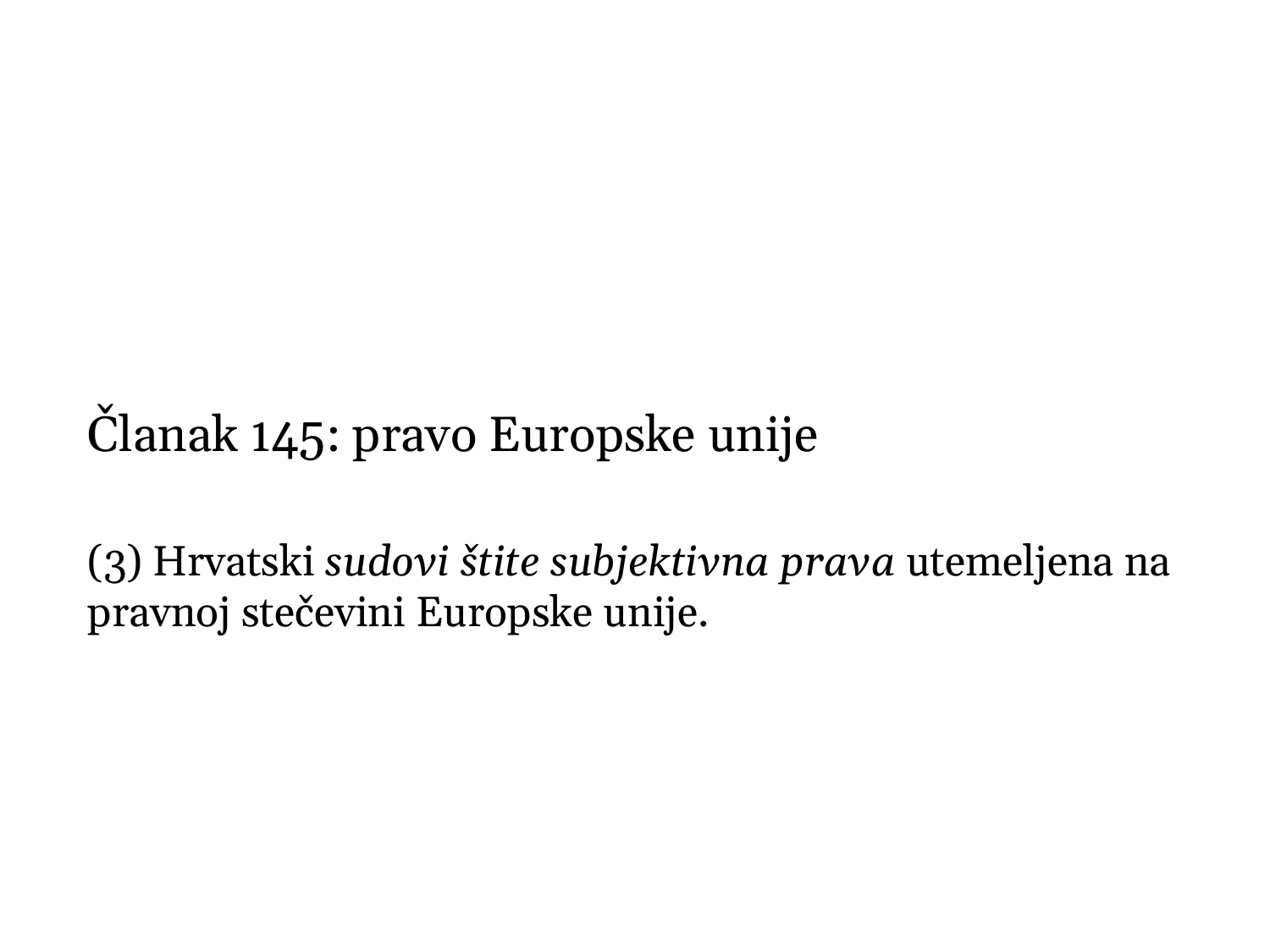

Članak 145: pravo Europske unije

(3) Hrvatski sudovi štite subjektivna prava utemeljena na pravnoj stečevini Europske unije.